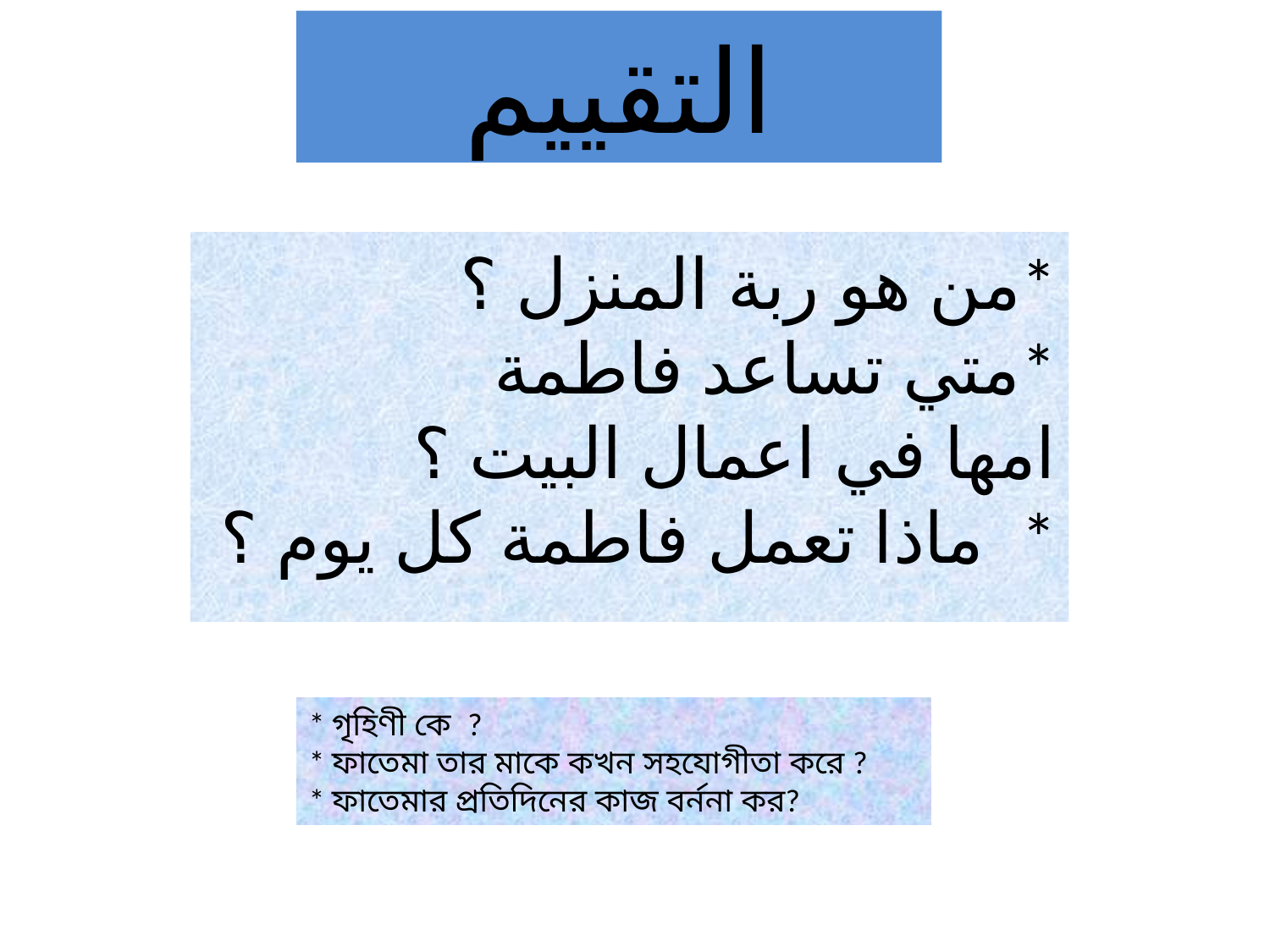

التقييم
من هو ربة المنزل ؟*
متي تساعد فاطمة*
    امها في اعمال البيت ؟
ماذا تعمل فاطمة كل يوم ؟  *

* গৃহিণী কে  ?
* ফাতেমা তার মাকে কখন সহযোগীতা করে ?
* ফাতেমার প্রতিদিনের কাজ বর্ননা কর?